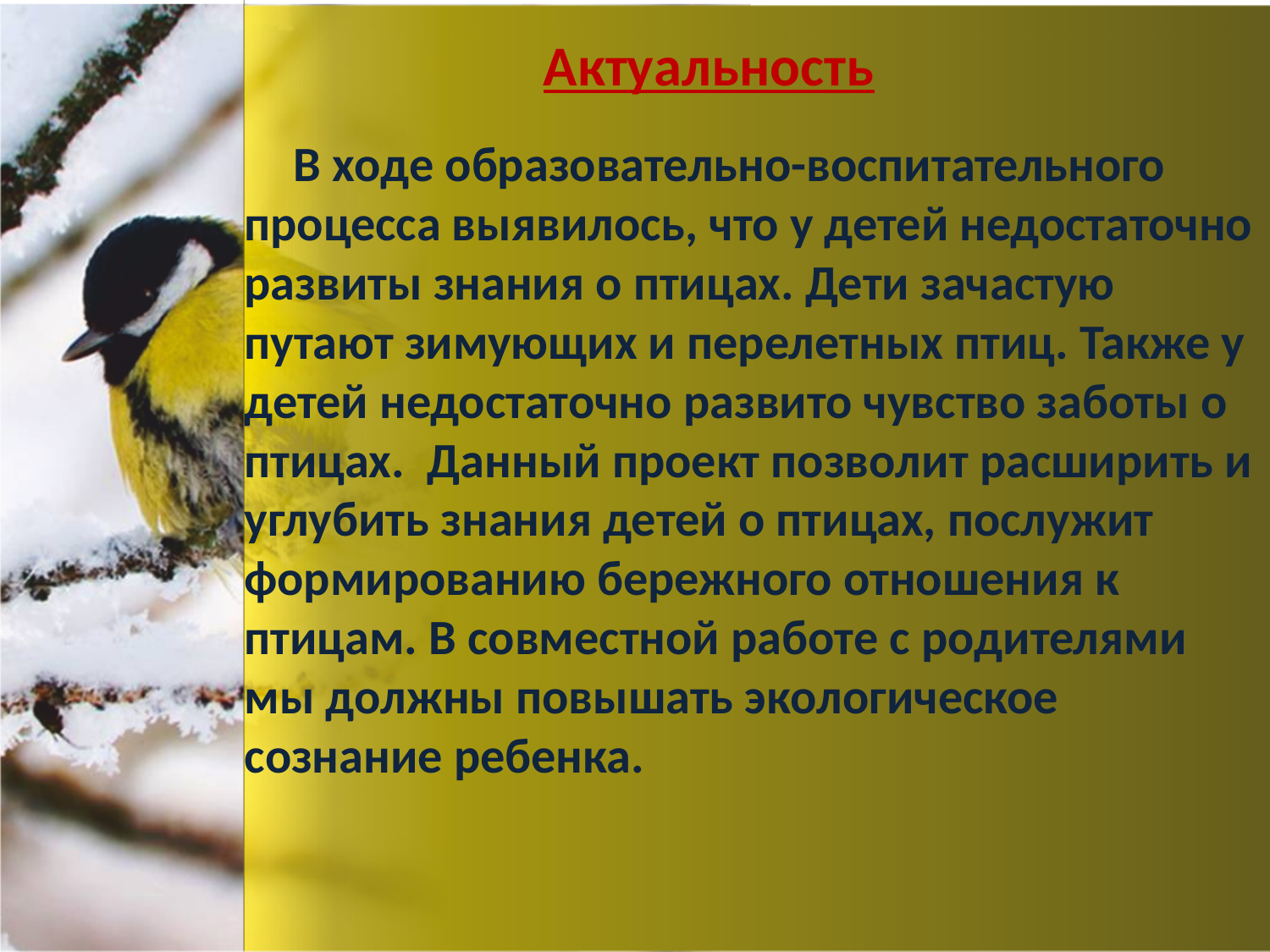

# Актуальность
В ходе образовательно-воспитательного процесса выявилось, что у детей недостаточно развиты знания о птицах. Дети зачастую путают зимующих и перелетных птиц. Также у детей недостаточно развито чувство заботы о птицах.  Данный проект позволит расширить и углубить знания детей о птицах, послужит формированию бережного отношения к птицам. В совместной работе с родителями мы должны повышать экологическое сознание ребенка.